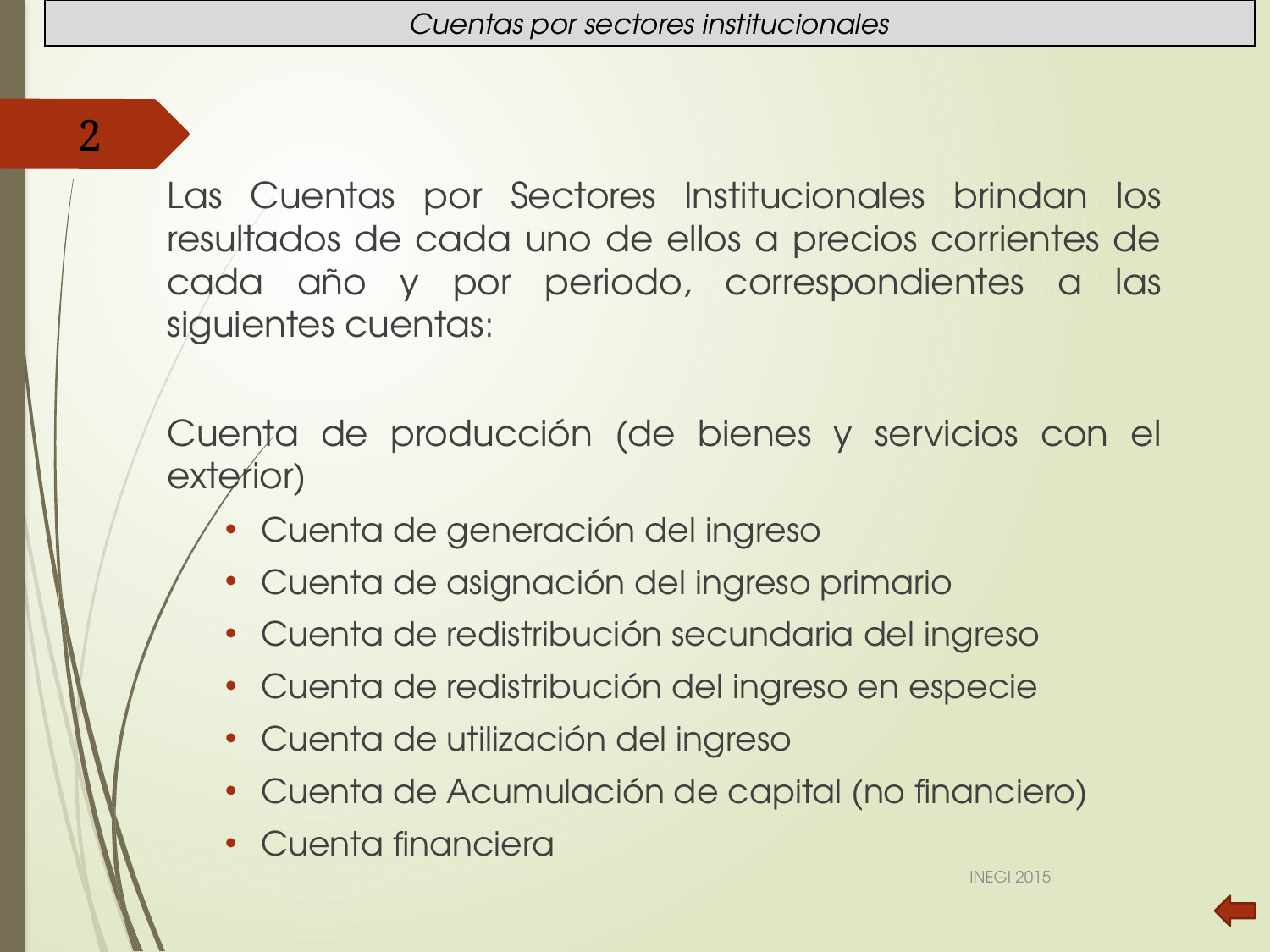

# Cuentas por sectores institucionales
2
Las Cuentas por Sectores Institucionales brindan los resultados de cada uno de ellos a precios corrientes de cada año y por periodo, correspondientes a las siguientes cuentas:
Cuenta de producción (de bienes y servicios con el exterior)
Cuenta de generación del ingreso
Cuenta de asignación del ingreso primario
Cuenta de redistribución secundaria del ingreso
Cuenta de redistribución del ingreso en especie
Cuenta de utilización del ingreso
Cuenta de Acumulación de capital (no financiero)
Cuenta financiera

INEGI 2015